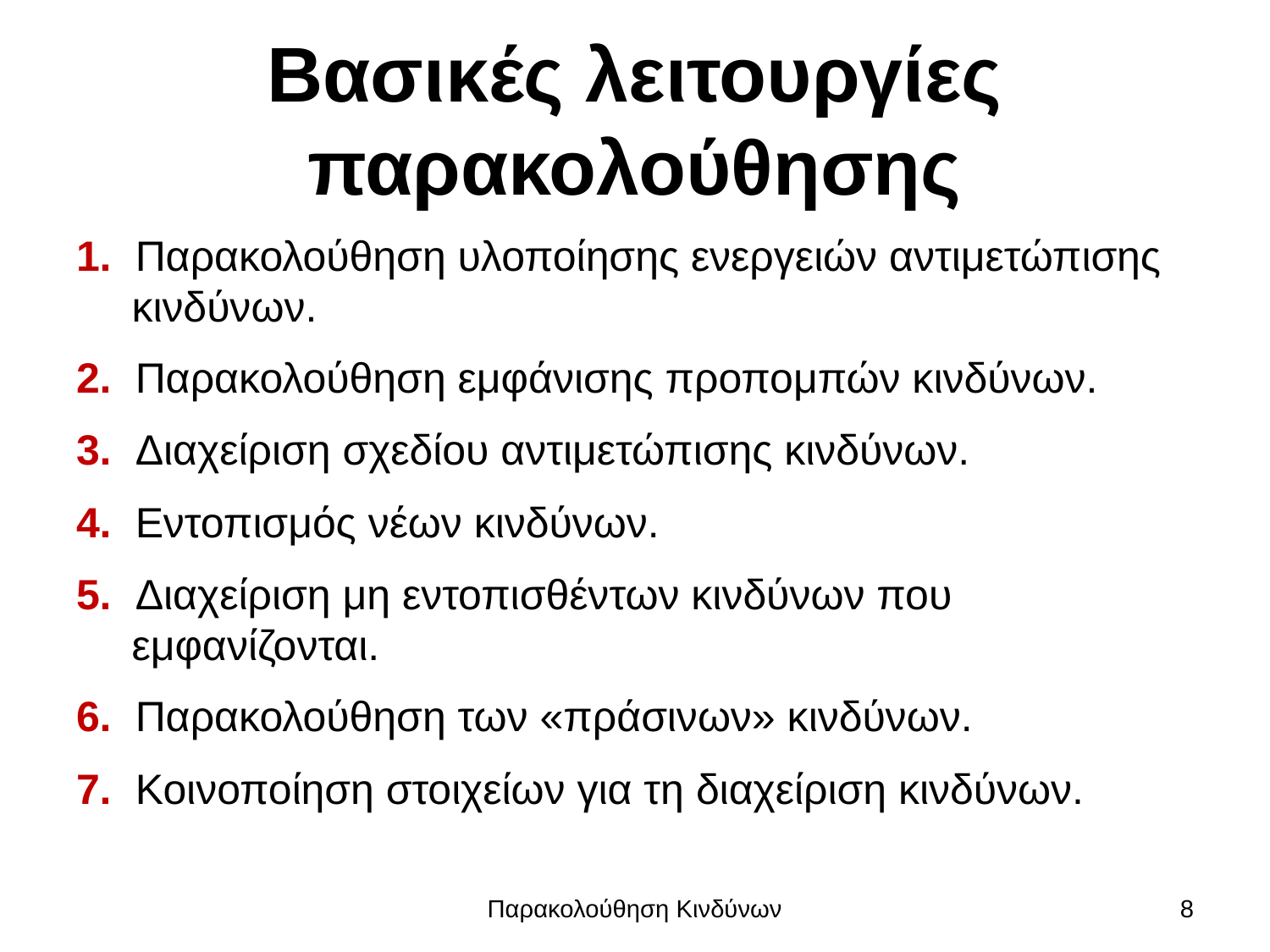

# Βασικές λειτουργίες παρακολούθησης
1.  Παρακολούθηση υλοποίησης ενεργειών αντιμετώπισης
κινδύνων.
2.  Παρακολούθηση εμφάνισης προπομπών κινδύνων.
3.  Διαχείριση σχεδίου αντιμετώπισης κινδύνων.
4.  Εντοπισμός νέων κινδύνων.
5.  Διαχείριση μη εντοπισθέντων κινδύνων που
εμφανίζονται.
6.  Παρακολούθηση των «πράσινων» κινδύνων.
7.  Κοινοποίηση στοιχείων για τη διαχείριση κινδύνων.
Παρακολούθηση Κινδύνων
8